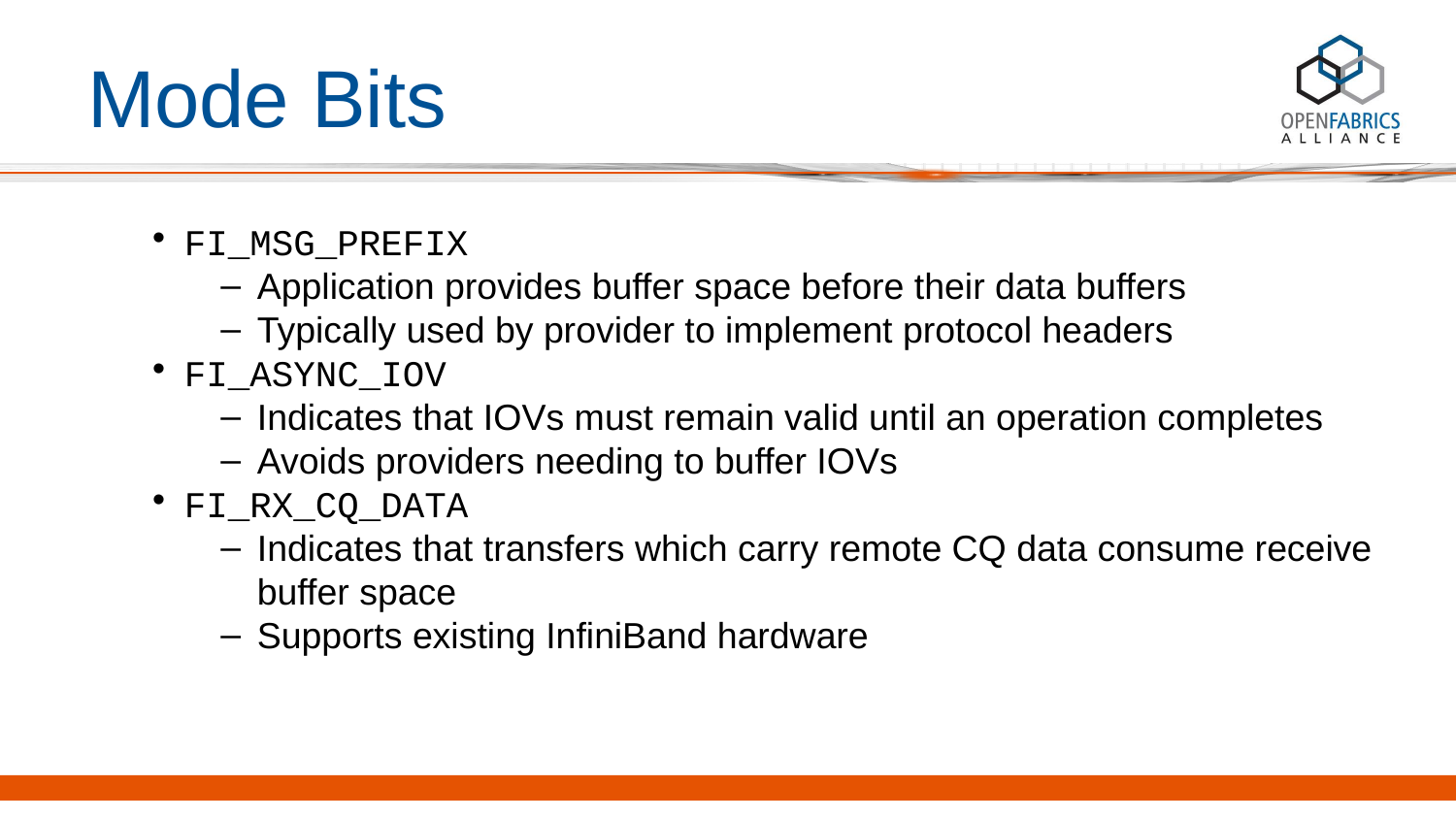

# Mode Bits
FI_MSG_PREFIX
Application provides buffer space before their data buffers
Typically used by provider to implement protocol headers
FI_ASYNC_IOV
Indicates that IOVs must remain valid until an operation completes
Avoids providers needing to buffer IOVs
FI_RX_CQ_DATA
Indicates that transfers which carry remote CQ data consume receive buffer space
Supports existing InfiniBand hardware